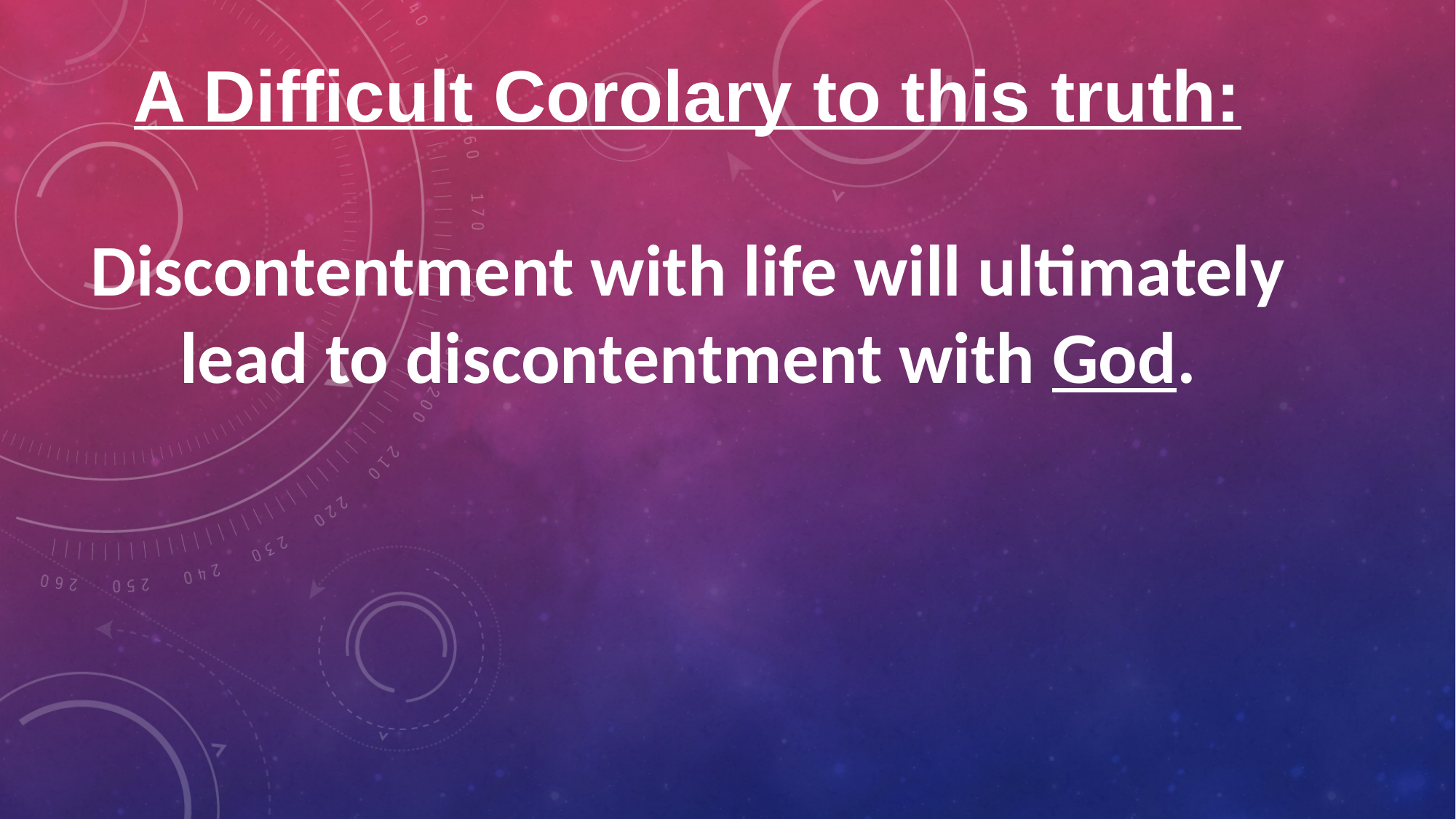

A Difficult Corolary to this truth:
Discontentment with life will ultimately lead to discontentment with God.